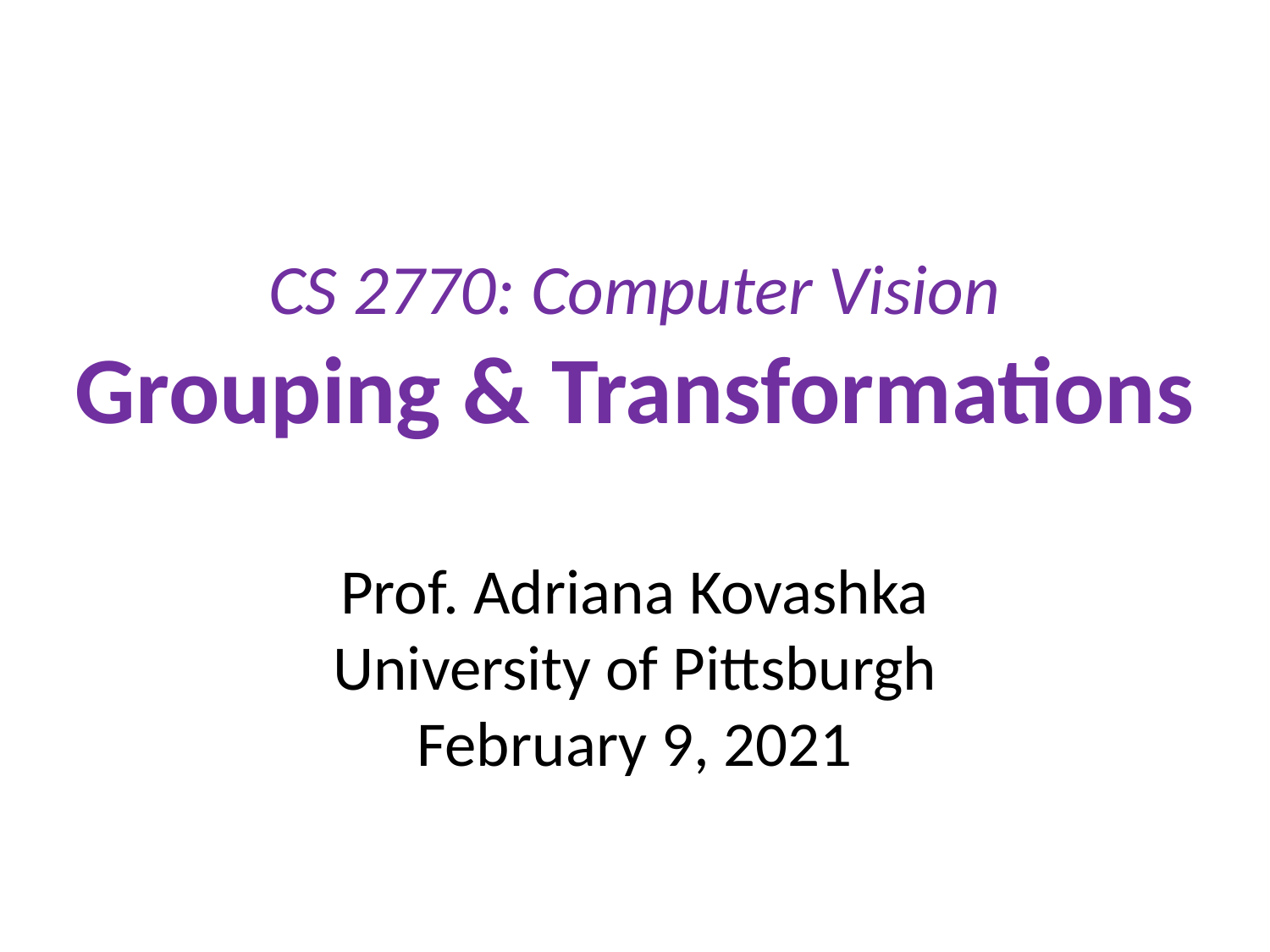

# CS 2770: Computer Vision Grouping & Transformations
Prof. Adriana Kovashka
University of Pittsburgh
February 9, 2021